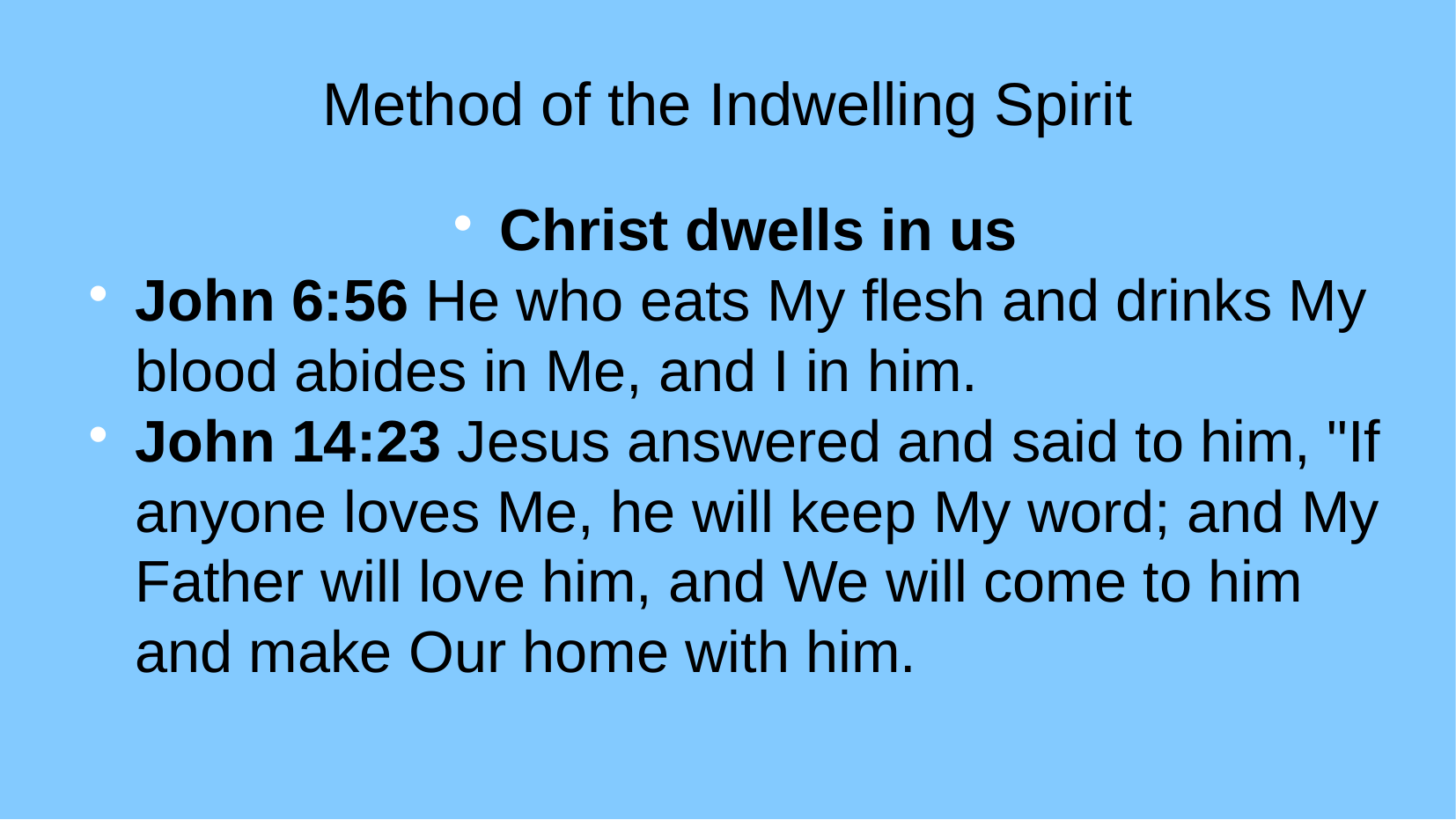

Method of the Indwelling Spirit
Christ dwells in us
John 6:56 He who eats My flesh and drinks My blood abides in Me, and I in him.
John 14:23 Jesus answered and said to him, "If anyone loves Me, he will keep My word; and My Father will love him, and We will come to him and make Our home with him.